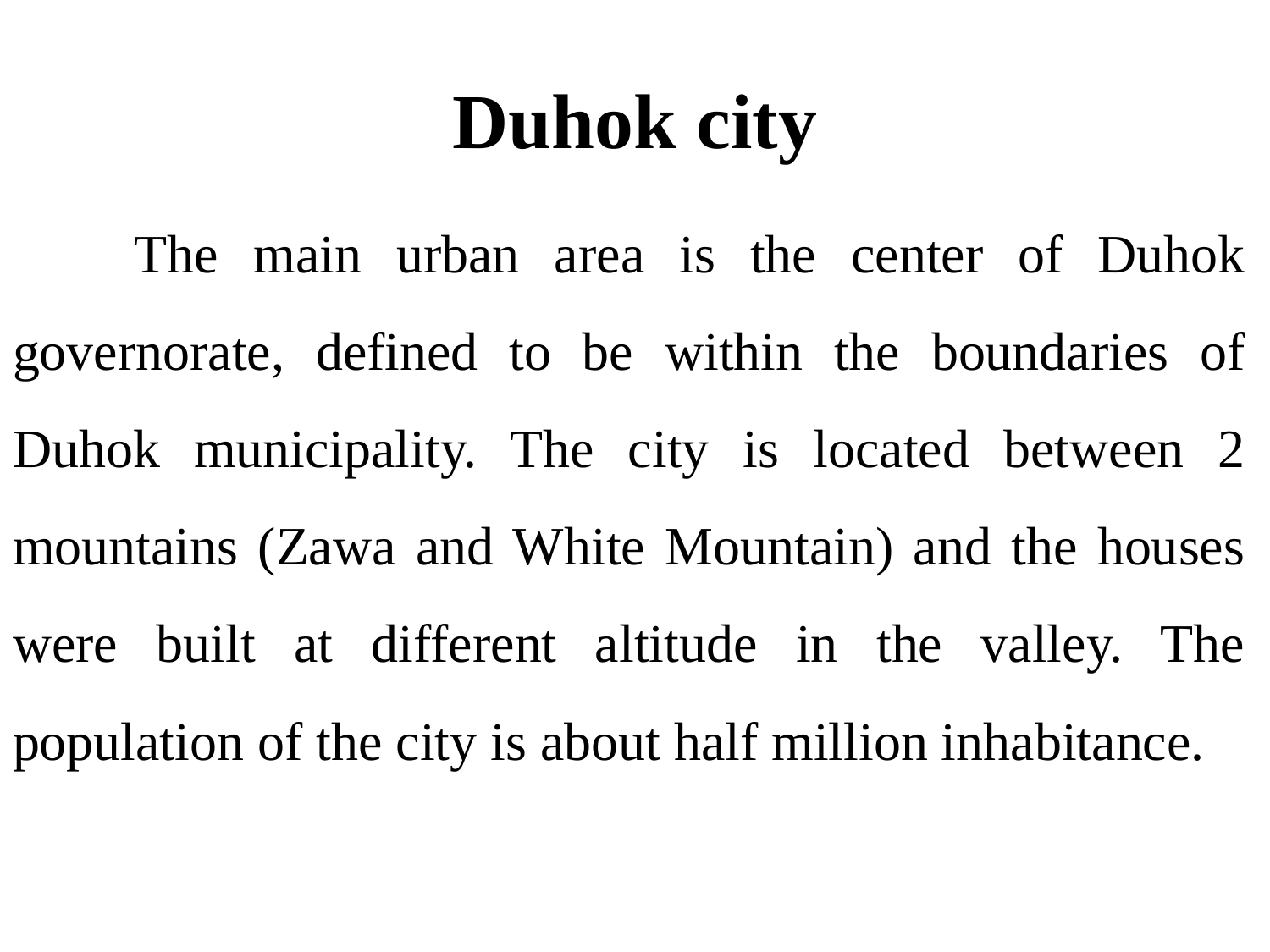

# Duhok city
	The main urban area is the center of Duhok governorate, defined to be within the boundaries of Duhok municipality. The city is located between 2 mountains (Zawa and White Mountain) and the houses were built at different altitude in the valley. The population of the city is about half million inhabitance.